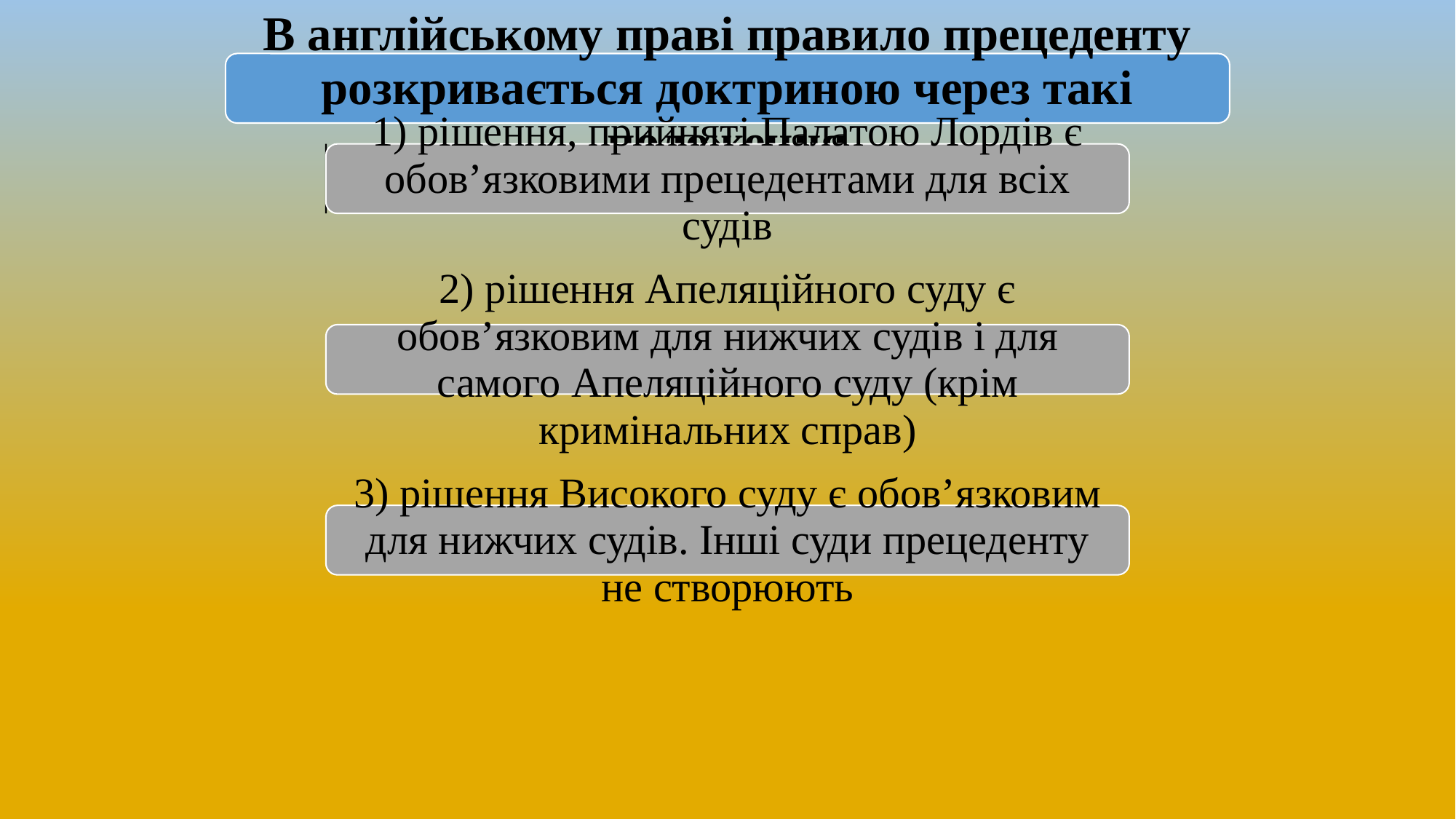

2) рішення Апеляційного суду є обов’язковим для нижчих судів і для самого Апеляційного суду (крім кримінальних справ)
3) рішення Високого суду є обов’язковим для нижчих судів. Інші суди прецеденту не створюють